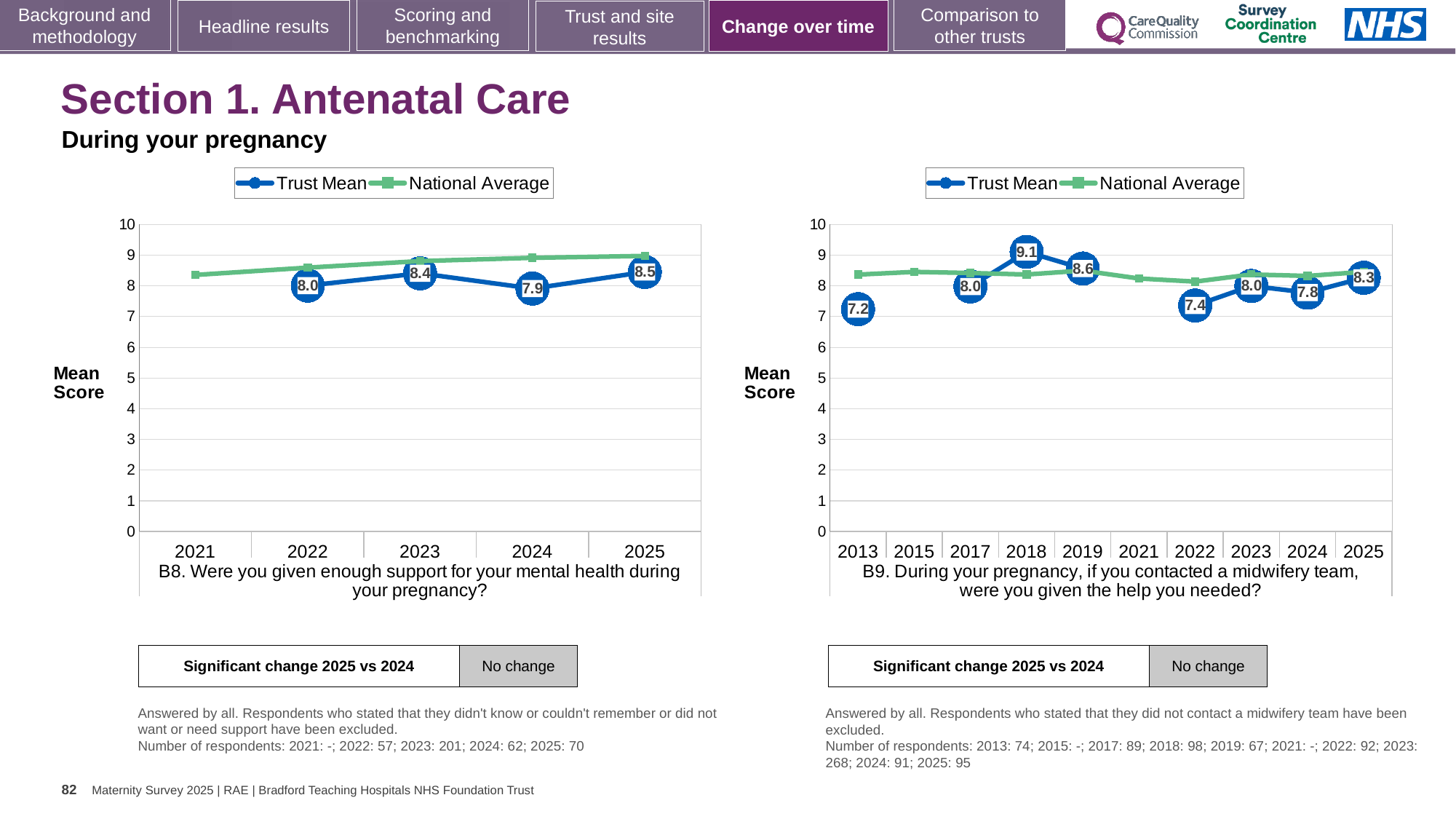

# Section 1. Antenatal Care
During your pregnancy

### Chart

| Category | Trust Mean | National Average |
|---|---|---|
| 2021 | None | 8.355702913859705 |
| 2022 | 8.007626553508548 | 8.592738230973808 |
| 2023 | 8.407722315374173 | 8.805387540209836 |
| 2024 | 7.911851132370515 | 8.911946371159571 |
| 2025 | 8.451132447636716 | 8.973624836736738 |

### Chart

| Category | Trust Mean | National Average |
|---|---|---|
| 2013 | 7.242574865343454 | 8.366630621957457 |
| 2015 | None | 8.454962425265093 |
| 2017 | 7.980352299291646 | 8.418200788701585 |
| 2018 | 9.1069593595892 | 8.368830845076582 |
| 2019 | 8.563710495097117 | 8.495927936753032 |
| 2021 | None | 8.238861430033532 |
| 2022 | 7.360494464190557 | 8.138291133359761 |
| 2023 | 7.996231007360399 | 8.369775290466988 |
| 2024 | 7.779649611668885 | 8.322964255294067 |
| 2025 | 8.263167943732048 | 8.455309581557946 |
| Significant change 2025 vs 2024 | No change |
| --- | --- |
| Significant change 2025 vs 2024 | No change |
| --- | --- |
Answered by all. Respondents who stated that they didn't know or couldn't remember or did not want or need support have been excluded.
Number of respondents: 2021: -; 2022: 57; 2023: 201; 2024: 62; 2025: 70
Answered by all. Respondents who stated that they did not contact a midwifery team have been excluded.
Number of respondents: 2013: 74; 2015: -; 2017: 89; 2018: 98; 2019: 67; 2021: -; 2022: 92; 2023: 268; 2024: 91; 2025: 95
82